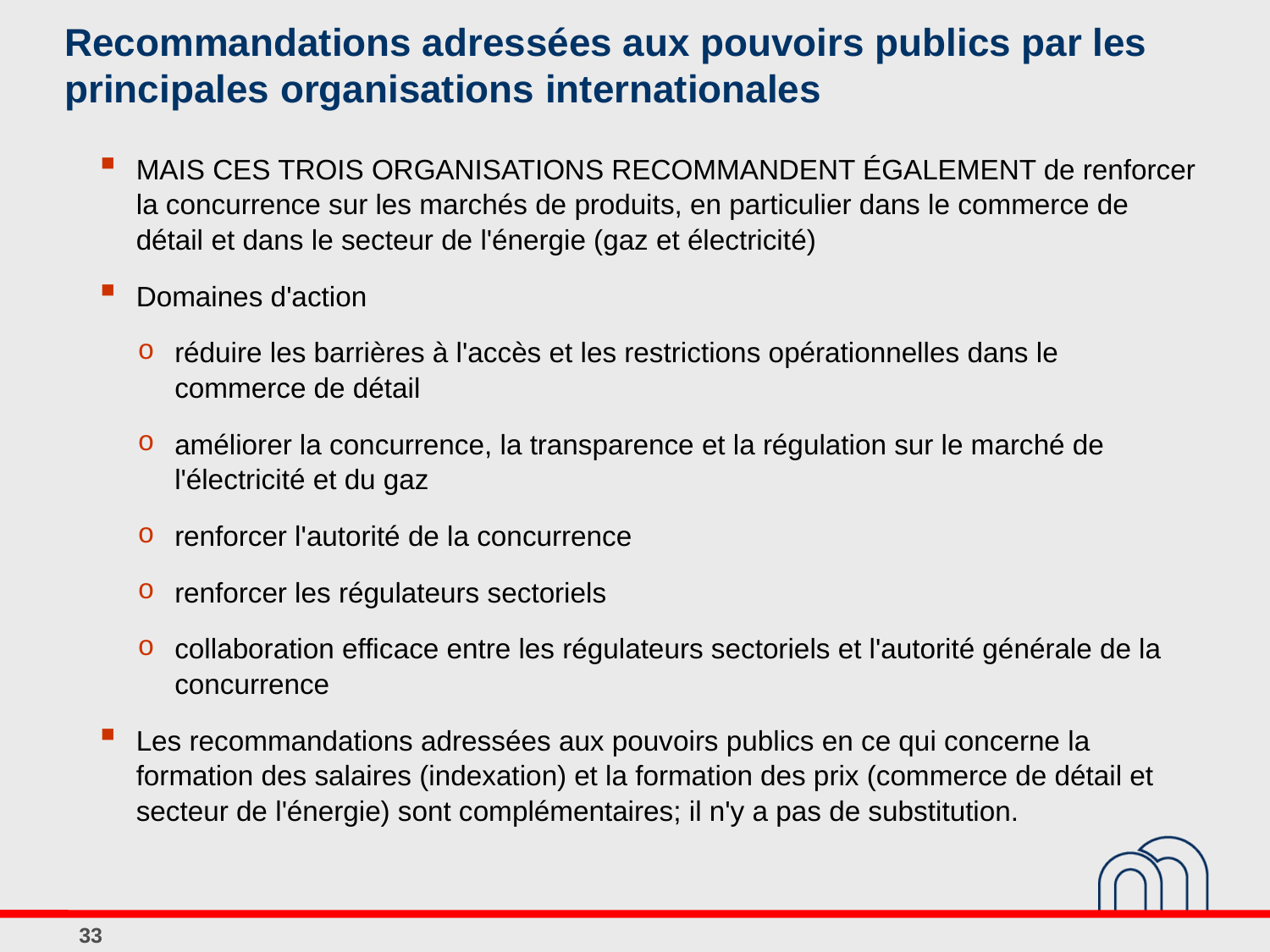

# Recommandations adressées aux pouvoirs publics par les principales organisations internationales

MAIS CES TROIS ORGANISATIONS RECOMMANDENT ÉGALEMENT de renforcer la concurrence sur les marchés de produits, en particulier dans le commerce de détail et dans le secteur de l'énergie (gaz et électricité)
Domaines d'action
réduire les barrières à l'accès et les restrictions opérationnelles dans le commerce de détail
améliorer la concurrence, la transparence et la régulation sur le marché de l'électricité et du gaz
renforcer l'autorité de la concurrence
renforcer les régulateurs sectoriels
collaboration efficace entre les régulateurs sectoriels et l'autorité générale de la concurrence
Les recommandations adressées aux pouvoirs publics en ce qui concerne la formation des salaires (indexation) et la formation des prix (commerce de détail et secteur de l'énergie) sont complémentaires; il n'y a pas de substitution.

33